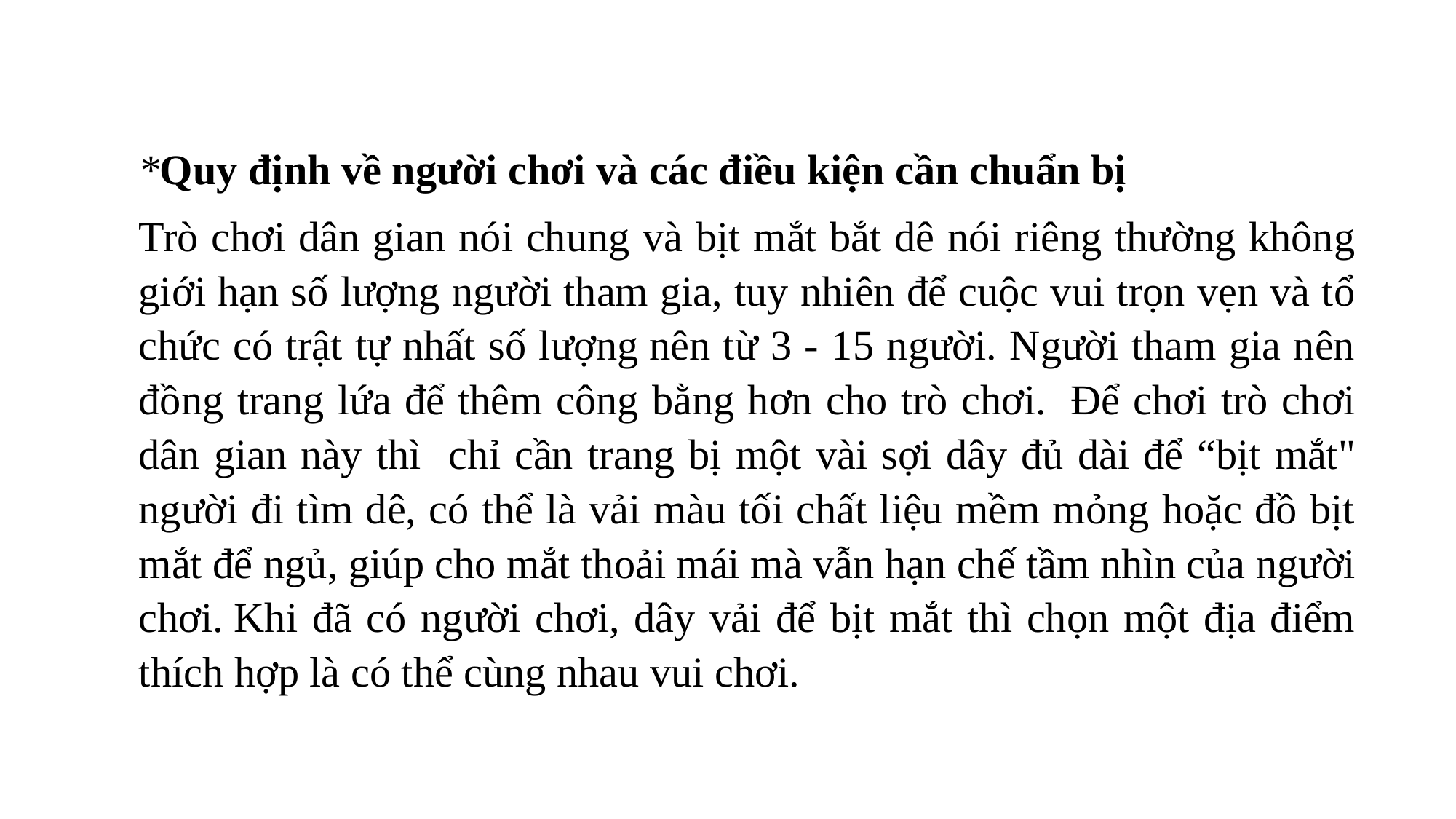

*Quy định về người chơi và các điều kiện cần chuẩn bị
Trò chơi dân gian nói chung và bịt mắt bắt dê nói riêng thường không giới hạn số lượng người tham gia, tuy nhiên để cuộc vui trọn vẹn và tổ chức có trật tự nhất số lượng nên từ 3 - 15 người. Người tham gia nên đồng trang lứa để thêm công bằng hơn cho trò chơi.  Để chơi trò chơi dân gian này thì  chỉ cần trang bị một vài sợi dây đủ dài để “bịt mắt" người đi tìm dê, có thể là vải màu tối chất liệu mềm mỏng hoặc đồ bịt mắt để ngủ, giúp cho mắt thoải mái mà vẫn hạn chế tầm nhìn của người chơi. Khi đã có người chơi, dây vải để bịt mắt thì chọn một địa điểm thích hợp là có thể cùng nhau vui chơi.